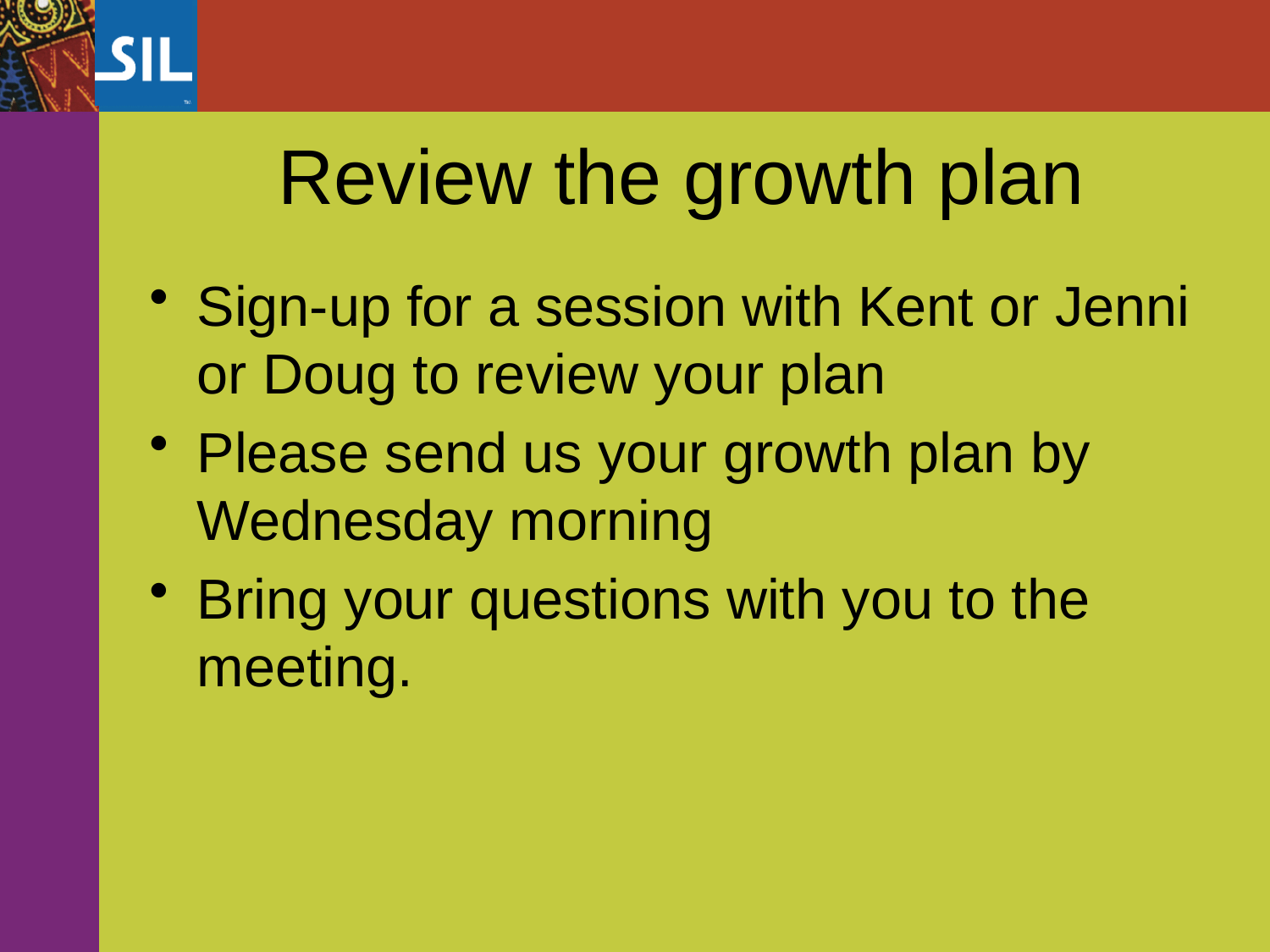

Review the growth plan
Sign-up for a session with Kent or Jenni or Doug to review your plan
Please send us your growth plan by Wednesday morning
Bring your questions with you to the meeting.